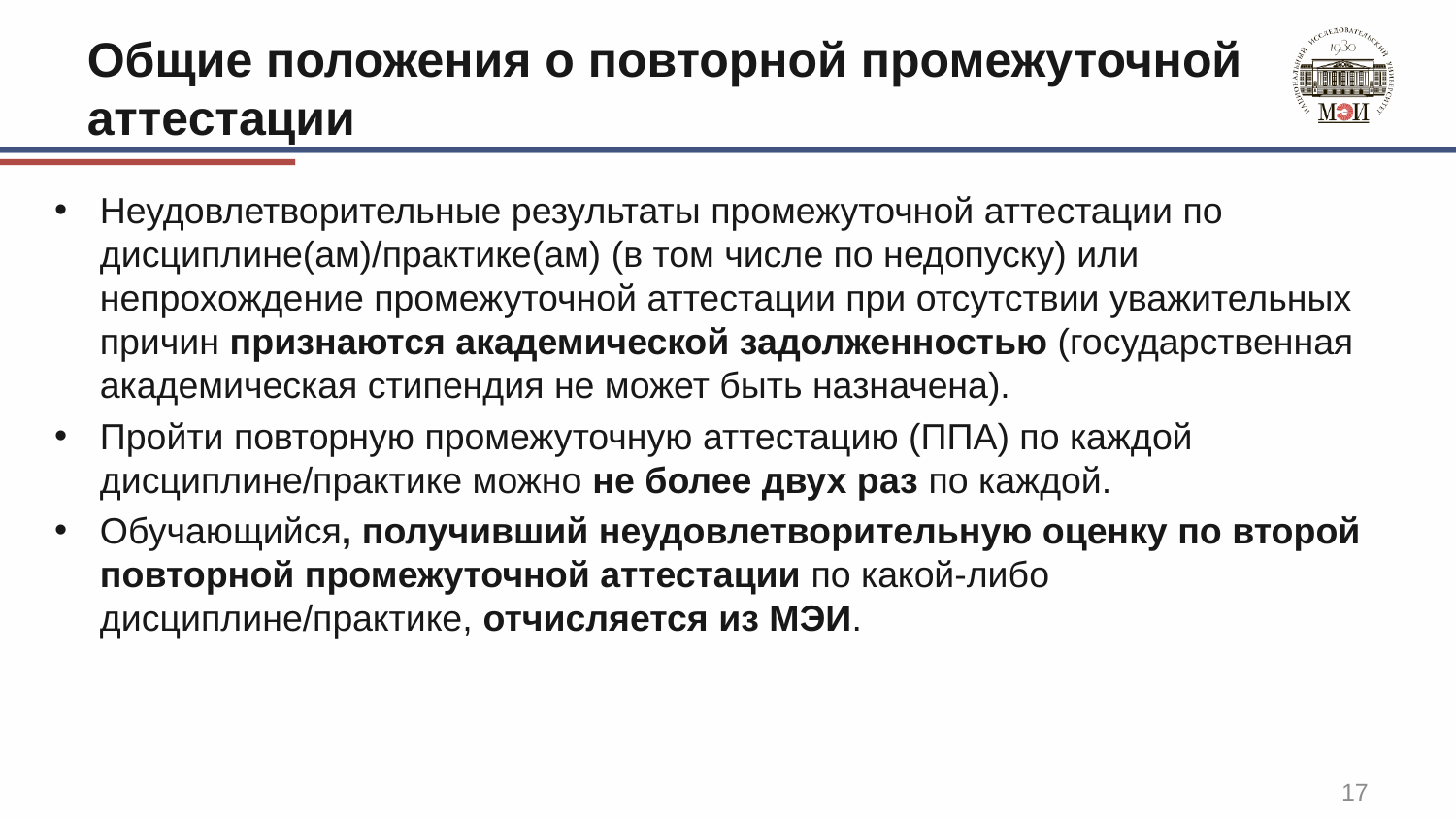

# Общие положения о повторной промежуточной аттестации
Неудовлетворительные результаты промежуточной аттестации по дисциплине(ам)/практике(ам) (в том числе по недопуску) или непрохождение промежуточной аттестации при отсутствии уважительных причин признаются академической задолженностью (государственная академическая стипендия не может быть назначена).
Пройти повторную промежуточную аттестацию (ППА) по каждой дисциплине/практике можно не более двух раз по каждой.
Обучающийся, получивший неудовлетворительную оценку по второй повторной промежуточной аттестации по какой-либо дисциплине/практике, отчисляется из МЭИ.

17